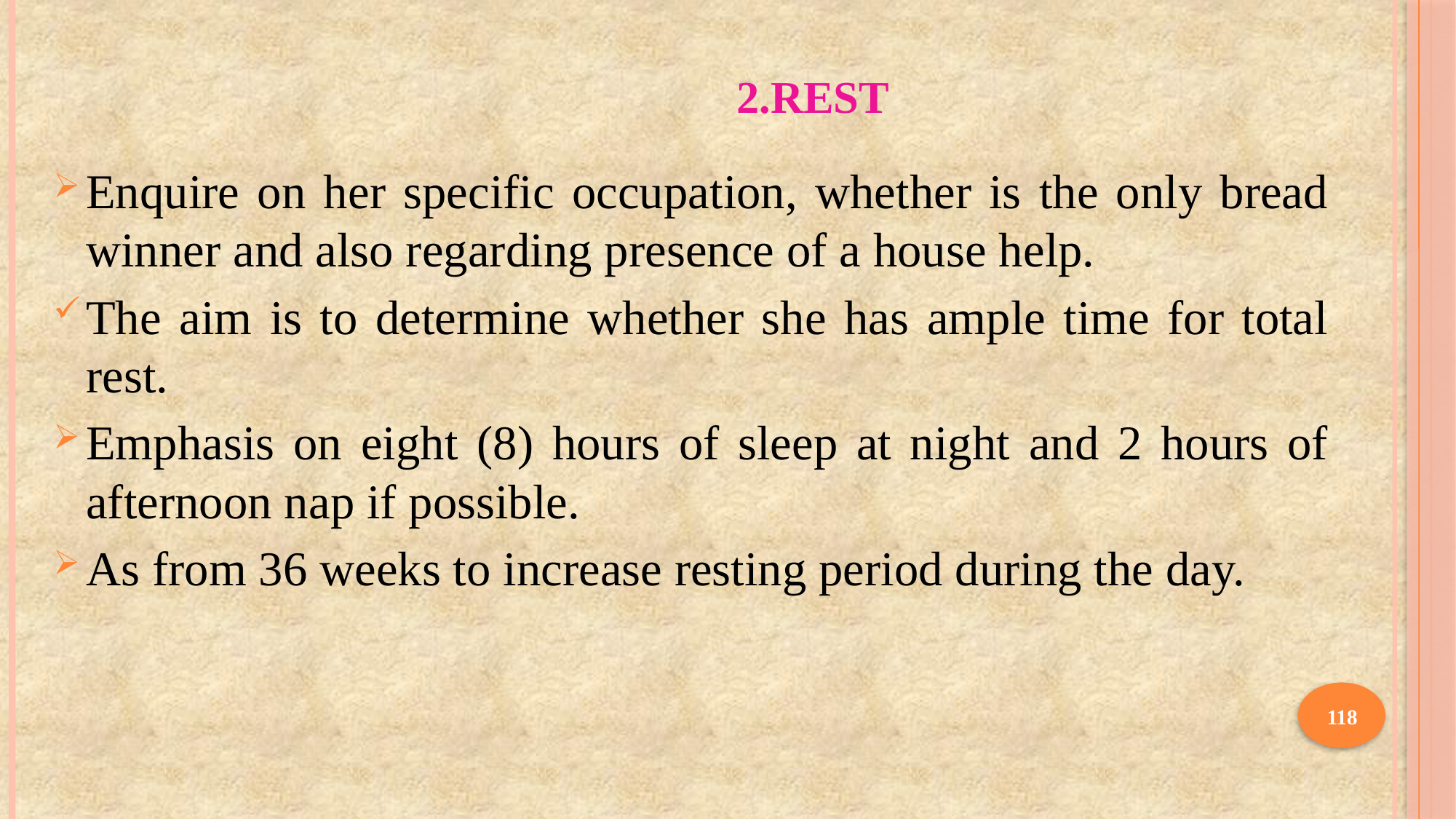

# 2.REST
Enquire on her specific occupation, whether is the only bread winner and also regarding presence of a house help.
The aim is to determine whether she has ample time for total rest.
Emphasis on eight (8) hours of sleep at night and 2 hours of afternoon nap if possible.
As from 36 weeks to increase resting period during the day.

118